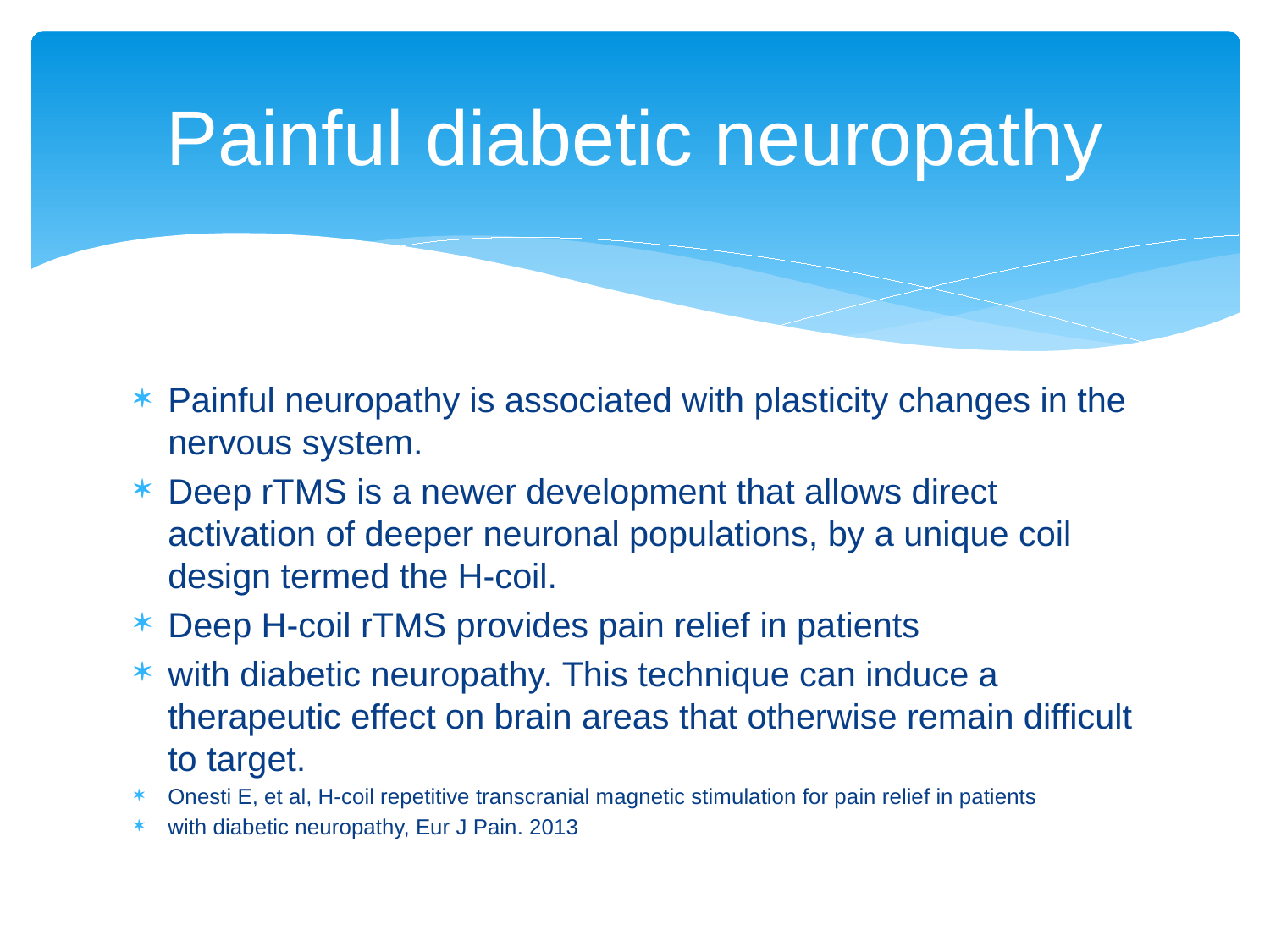

# Painful diabetic neuropathy
Painful neuropathy is associated with plasticity changes in the nervous system.
Deep rTMS is a newer development that allows direct activation of deeper neuronal populations, by a unique coil design termed the H-coil.
Deep H-coil rTMS provides pain relief in patients
with diabetic neuropathy. This technique can induce a therapeutic effect on brain areas that otherwise remain difficult to target.
Onesti E, et al, H-coil repetitive transcranial magnetic stimulation for pain relief in patients
with diabetic neuropathy, Eur J Pain. 2013